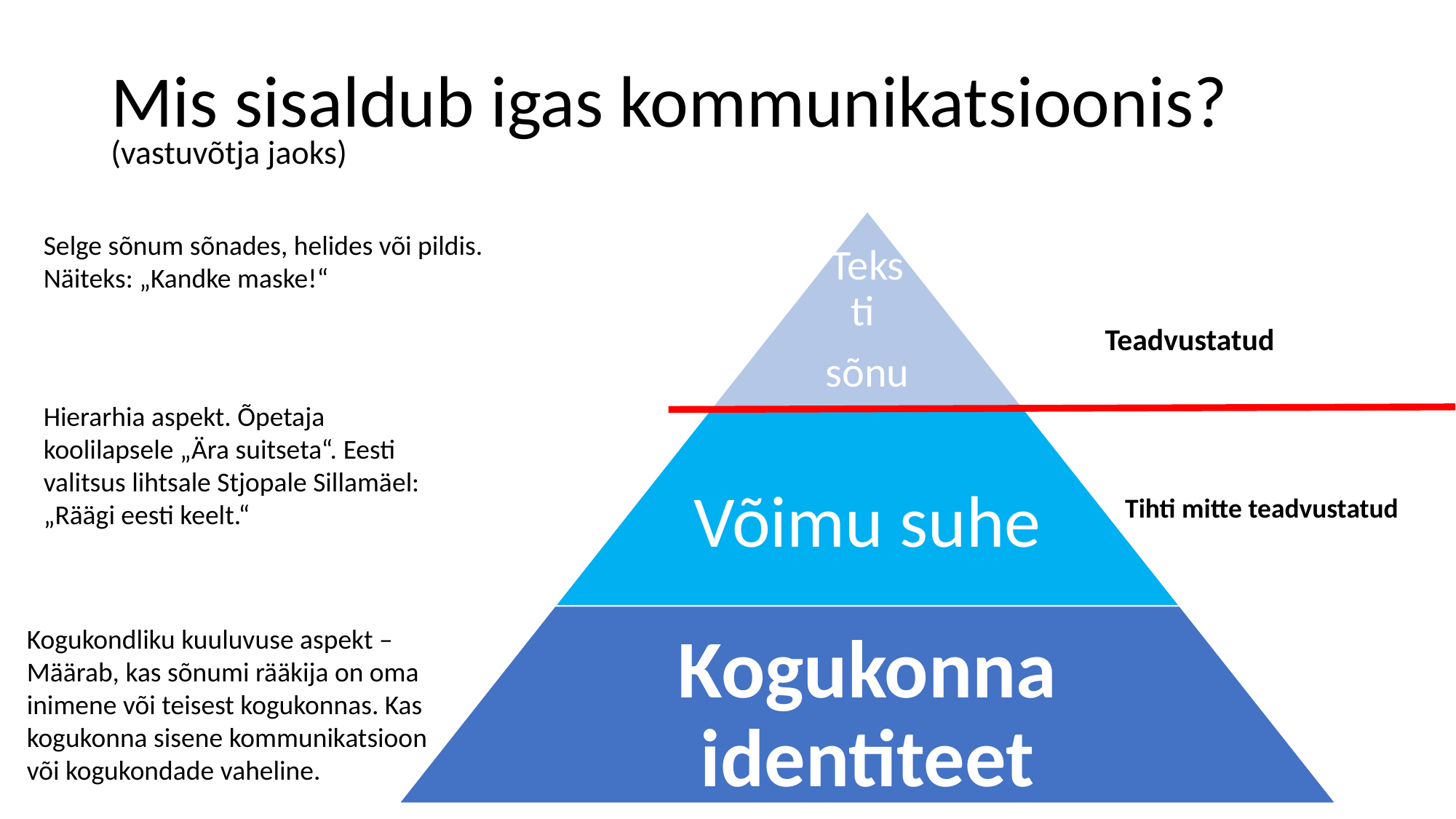

# Mis sisaldub igas kommunikatsioonis? (vastuvõtja jaoks)
Teksti
sõnum
Võimu suhe
Kogukonna identiteet
Selge sõnum sõnades, helides või pildis. Näiteks: „Kandke maske!“
Teadvustatud
Hierarhia aspekt. Õpetaja koolilapsele „Ära suitseta“. Eesti valitsus lihtsale Stjopale Sillamäel: „Räägi eesti keelt.“
Tihti mitte teadvustatud
Kogukondliku kuuluvuse aspekt – Määrab, kas sõnumi rääkija on oma inimene või teisest kogukonnas. Kas kogukonna sisene kommunikatsioon või kogukondade vaheline.